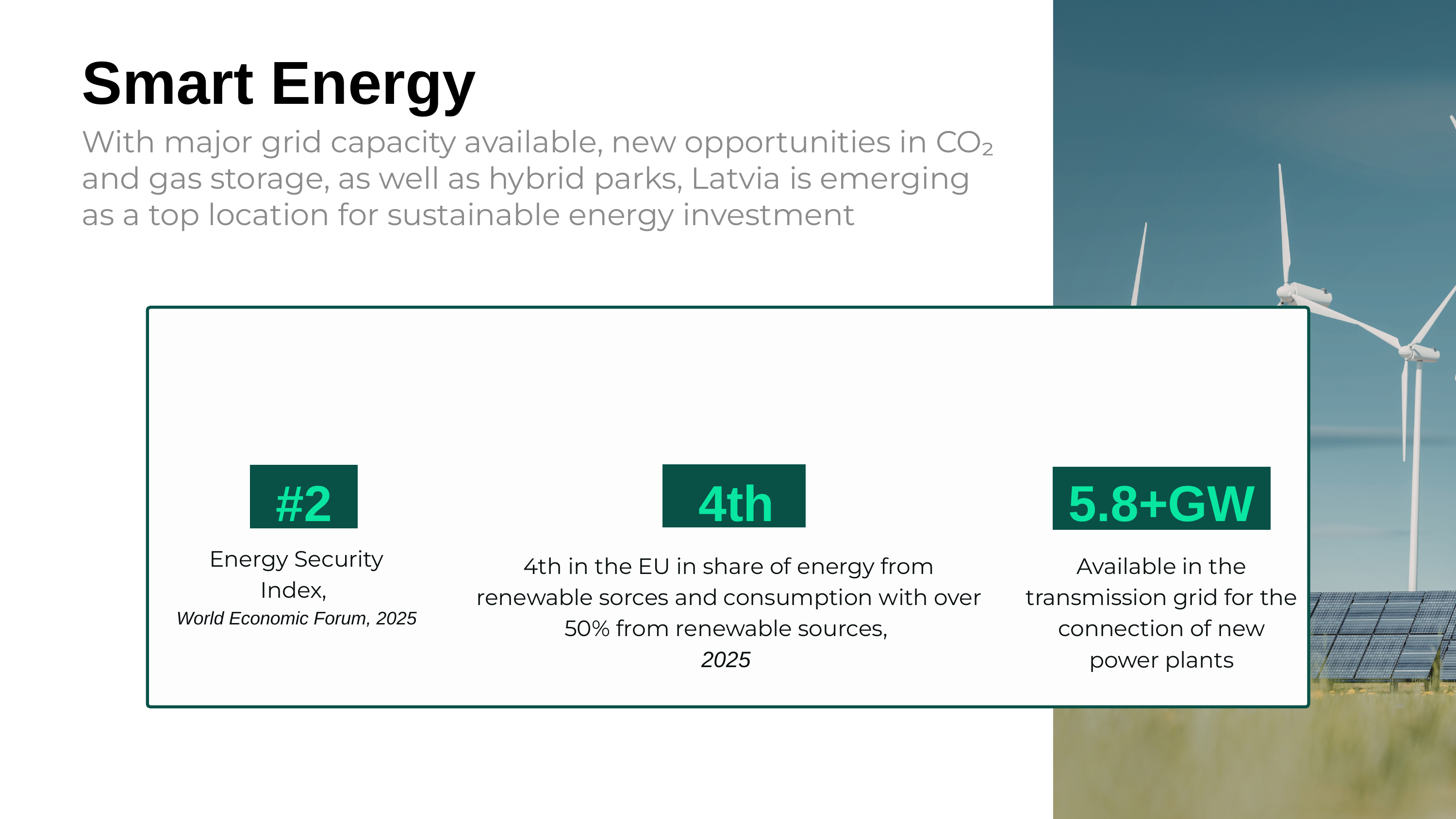

Smart Energy
With major grid capacity available, new opportunities in CO₂ and gas storage, as well as hybrid parks, Latvia is emerging as a top location for sustainable energy investment

#2
4th
5.8+GW

Energy Security Index,
World Economic Forum, 2025
4th in the EU in share of energy from renewable sorces and consumption with over 50% from renewable sources,
2025
Available in the transmission grid for the connection of new power plants